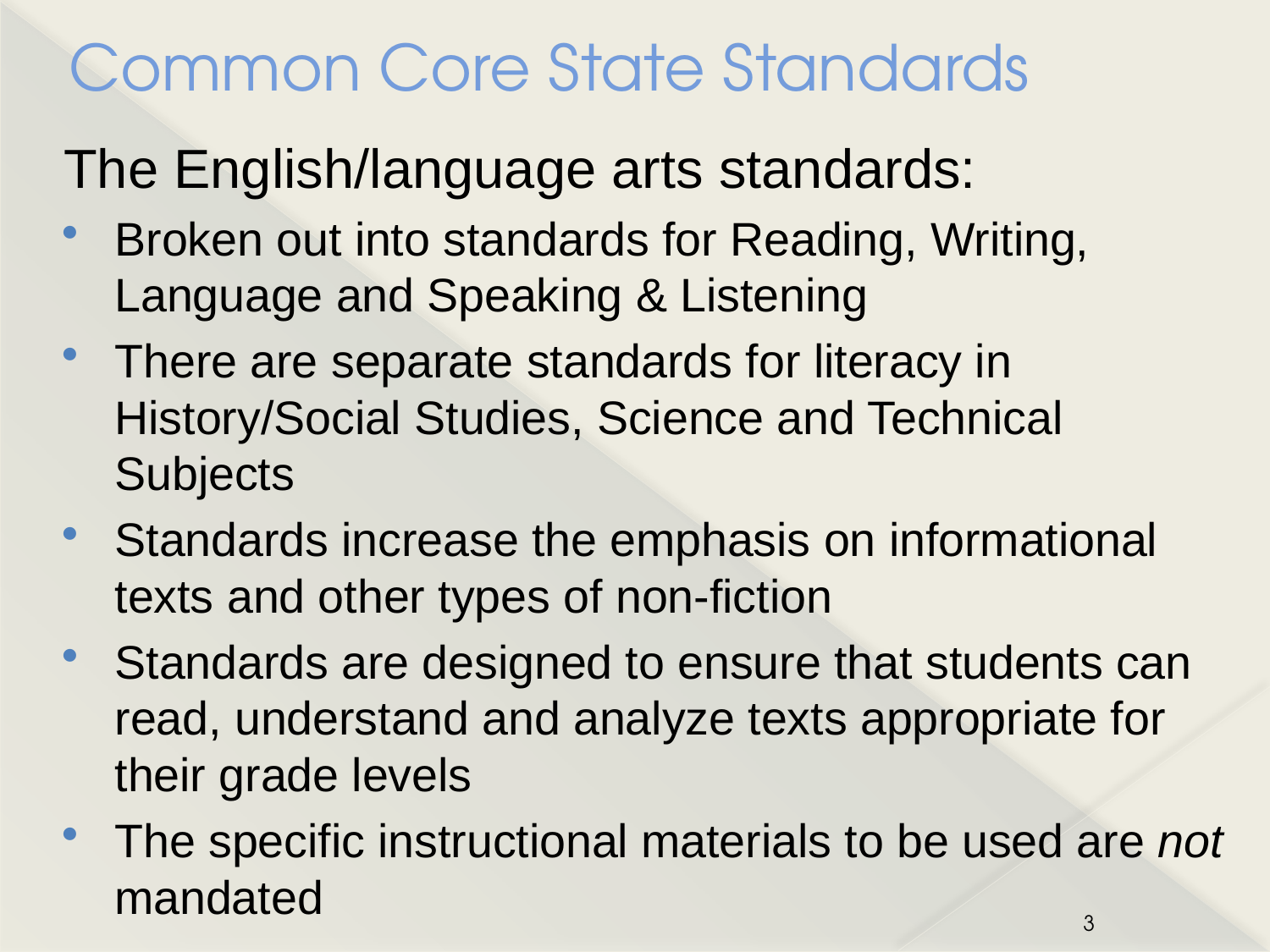

# Common Core State Standards
The English/language arts standards:
Broken out into standards for Reading, Writing, Language and Speaking & Listening
There are separate standards for literacy in History/Social Studies, Science and Technical Subjects
Standards increase the emphasis on informational texts and other types of non-fiction
Standards are designed to ensure that students can read, understand and analyze texts appropriate for their grade levels
The specific instructional materials to be used are not mandated
3